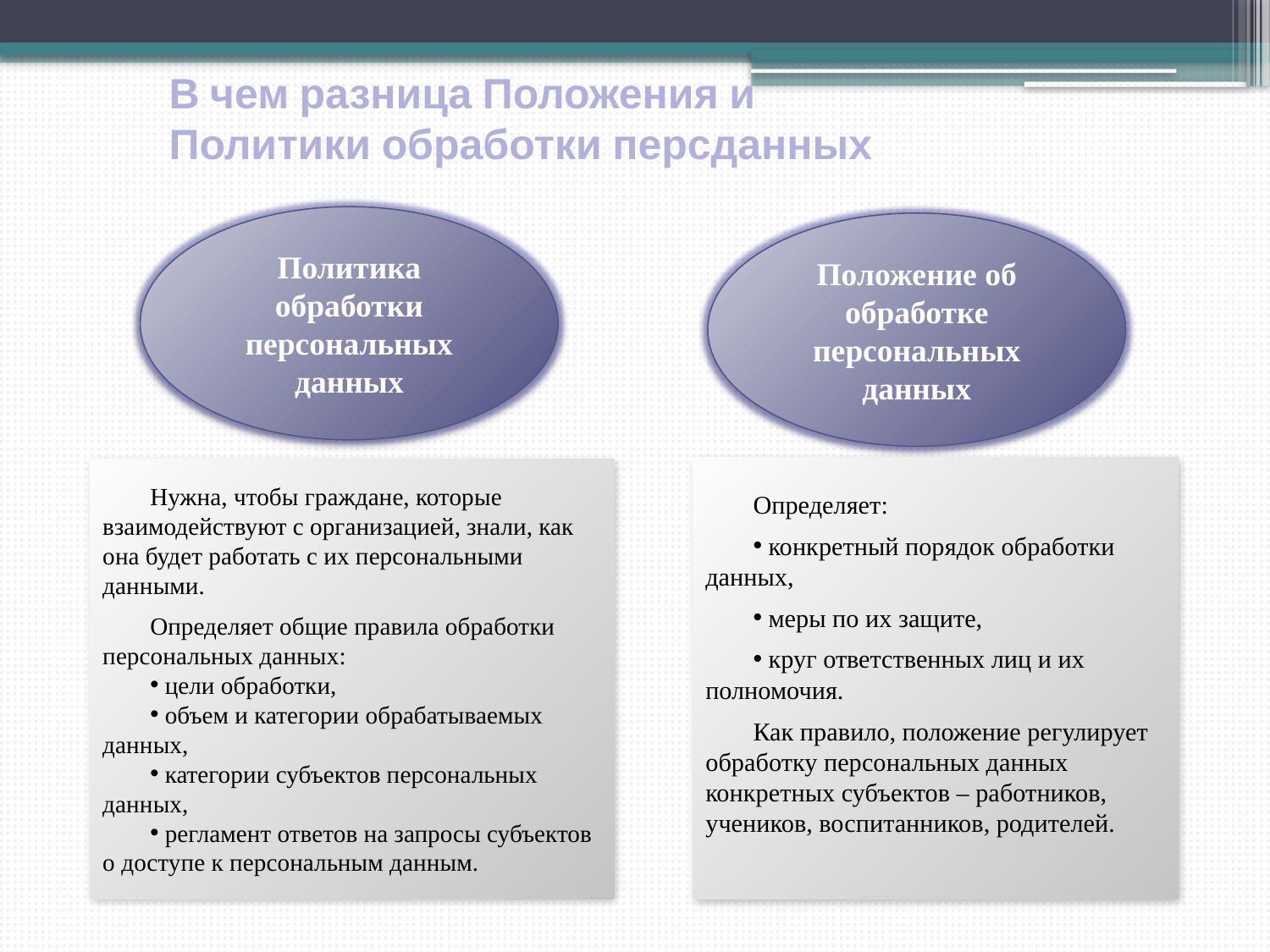

# В чем разница Положения и Политики обработки персданных
Политика обработки персональных данных
Положение об обработке персональных данных
Определяет:
 конкретный порядок обработки данных,
 меры по их защите,
 круг ответственных лиц и их полномочия.
Как правило, положение регулирует обработку персональных данных конкретных субъектов – работников, учеников, воспитанников, родителей.

Нужна, чтобы граждане, которые взаимодействуют с организацией, знали, как она будет работать с их персональными данными.
Определяет общие правила обработки персональных данных:
 цели обработки,
 объем и категории обрабатываемых данных,
 категории субъектов персональных данных,
 регламент ответов на запросы субъектов о доступе к персональным данным.